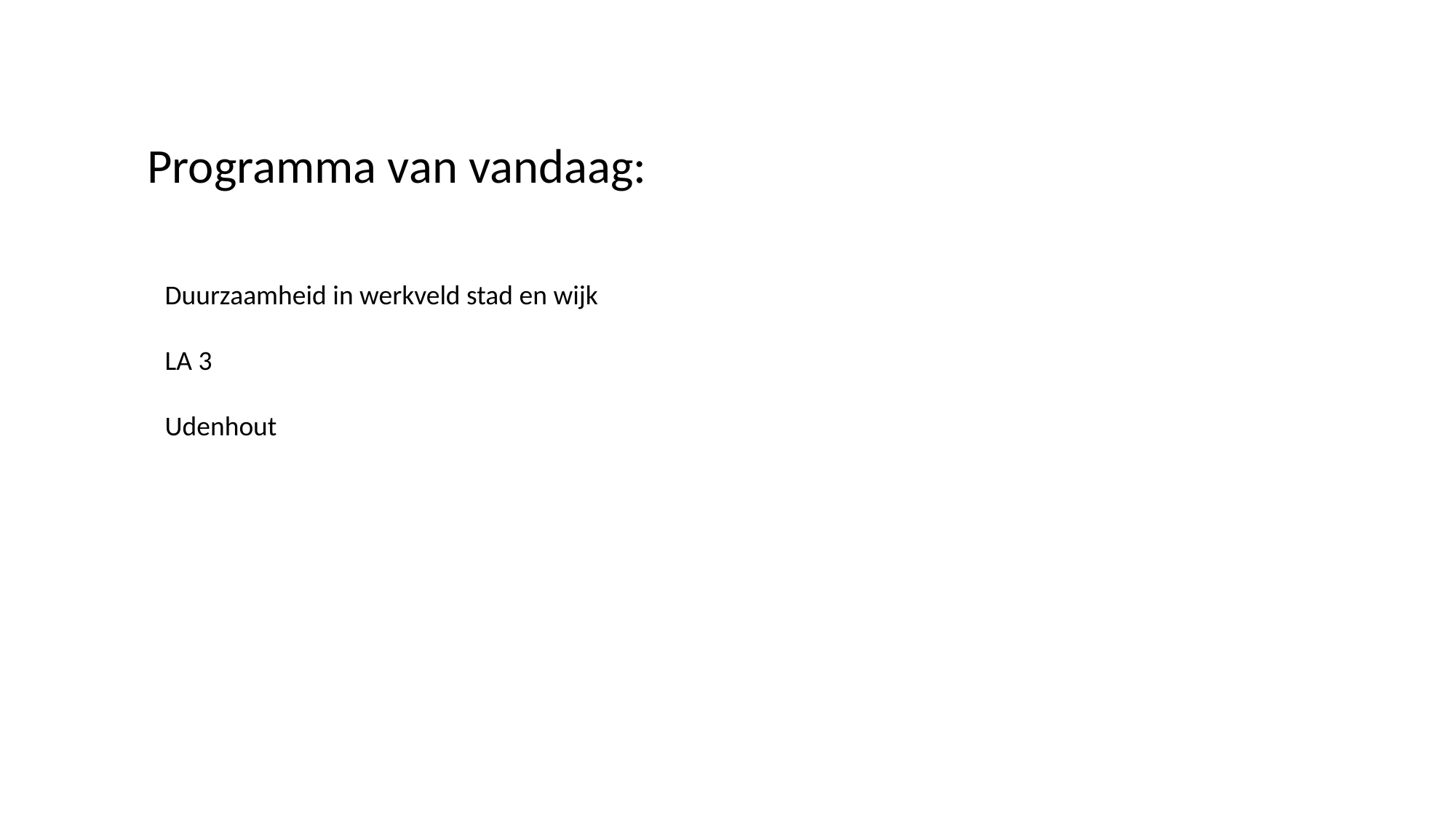

Programma van vandaag:
Duurzaamheid in werkveld stad en wijk

LA 3

Udenhout